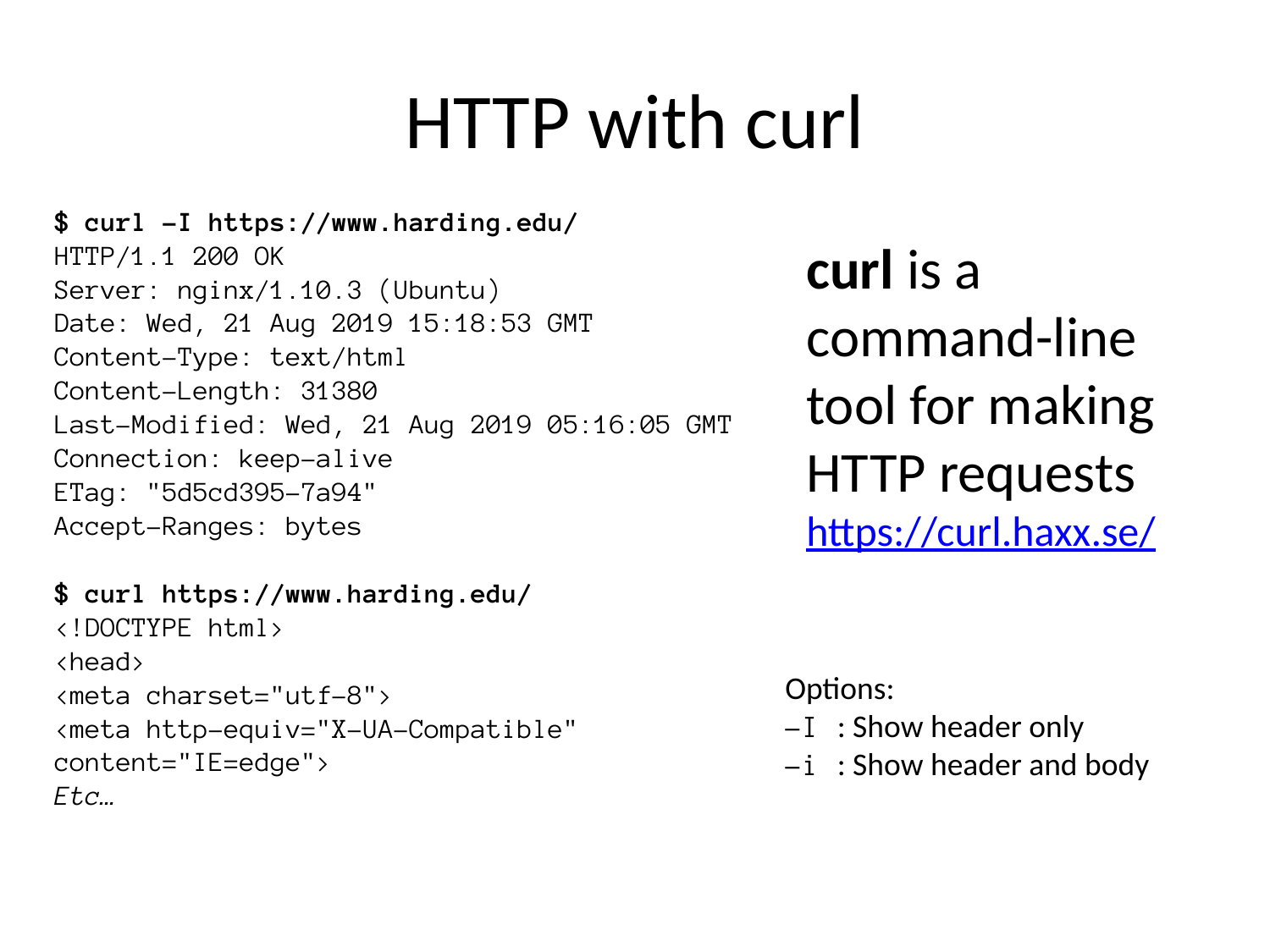

# HTTP with curl
$ curl -I https://www.harding.edu/
HTTP/1.1 200 OK
Server: nginx/1.10.3 (Ubuntu)
Date: Wed, 21 Aug 2019 15:18:53 GMT
Content-Type: text/html
Content-Length: 31380
Last-Modified: Wed, 21 Aug 2019 05:16:05 GMT
Connection: keep-alive
ETag: "5d5cd395-7a94"
Accept-Ranges: bytes

$ curl https://www.harding.edu/
<!DOCTYPE html>
<head>
<meta charset="utf-8">
<meta http-equiv="X-UA-Compatible" content="IE=edge">
Etc…
curl is a command-line tool for making HTTP requests
https://curl.haxx.se/
Options:
-I : Show header only
-i : Show header and body